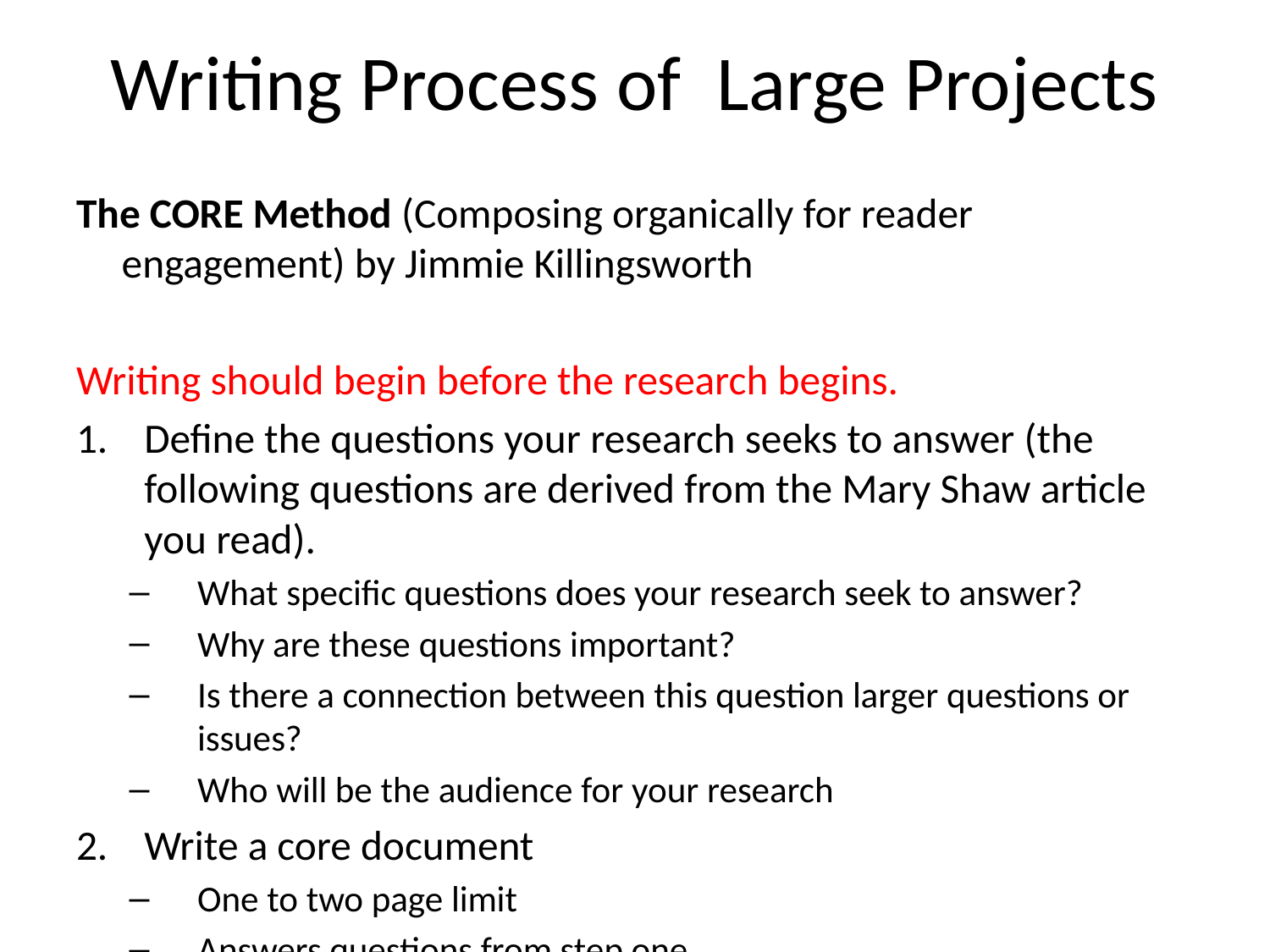

# Writing Process of  Large Projects
The CORE Method (Composing organically for reader engagement) by Jimmie Killingsworth

Writing should begin before the research begins.
Define the questions your research seeks to answer (the following questions are derived from the Mary Shaw article you read).
What specific questions does your research seek to answer?
Why are these questions important?
Is there a connection between this question larger questions or issues?
Who will be the audience for your research
Write a core document
One to two page limit
Answers questions from step one